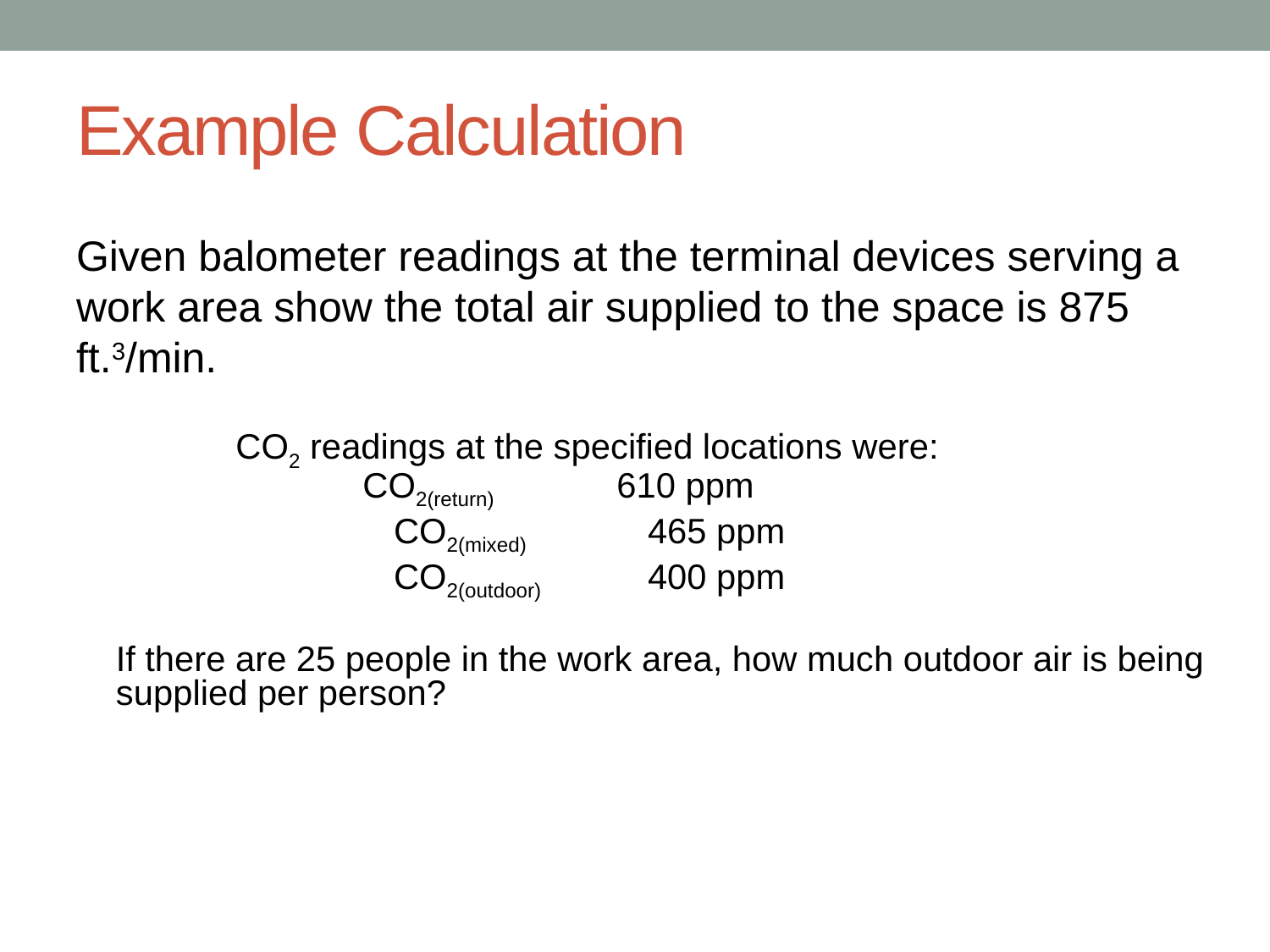

# Example Calculation
Given balometer readings at the terminal devices serving a work area show the total air supplied to the space is 875 ft.3/min.

	CO2 readings at the specified locations were:
		CO2(return)	610 ppm
		CO2(mixed)	465 ppm
		CO2(outdoor)	400 ppm

If there are 25 people in the work area, how much outdoor air is being supplied per person?